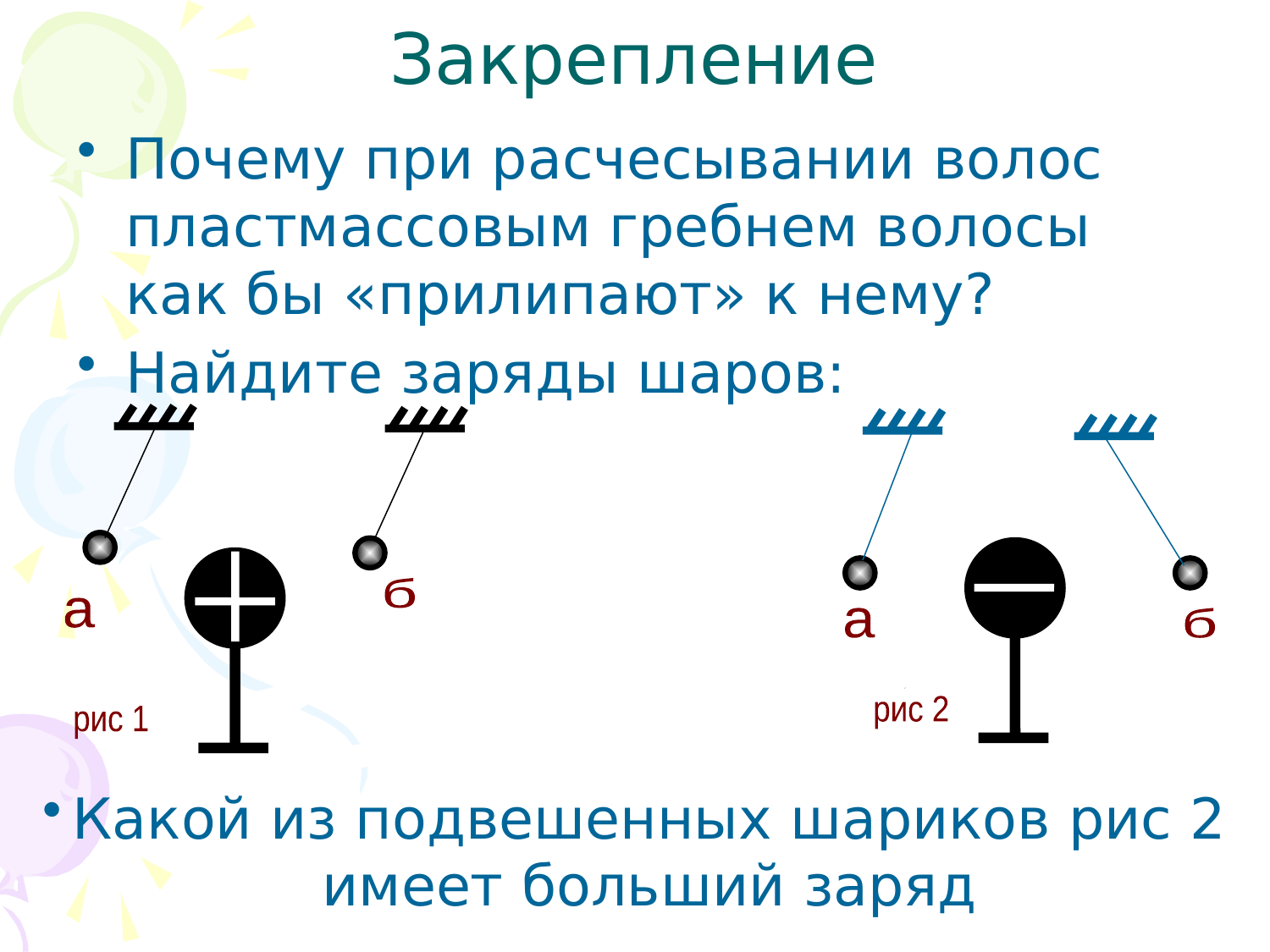

# Закрепление
Почему при расчесывании волос пластмассовым гребнем волосы как бы «прилипают» к нему?
Найдите заряды шаров:

б
а
а
б
рис 2
рис 1
Какой из подвешенных шариков рис 2 имеет больший заряд